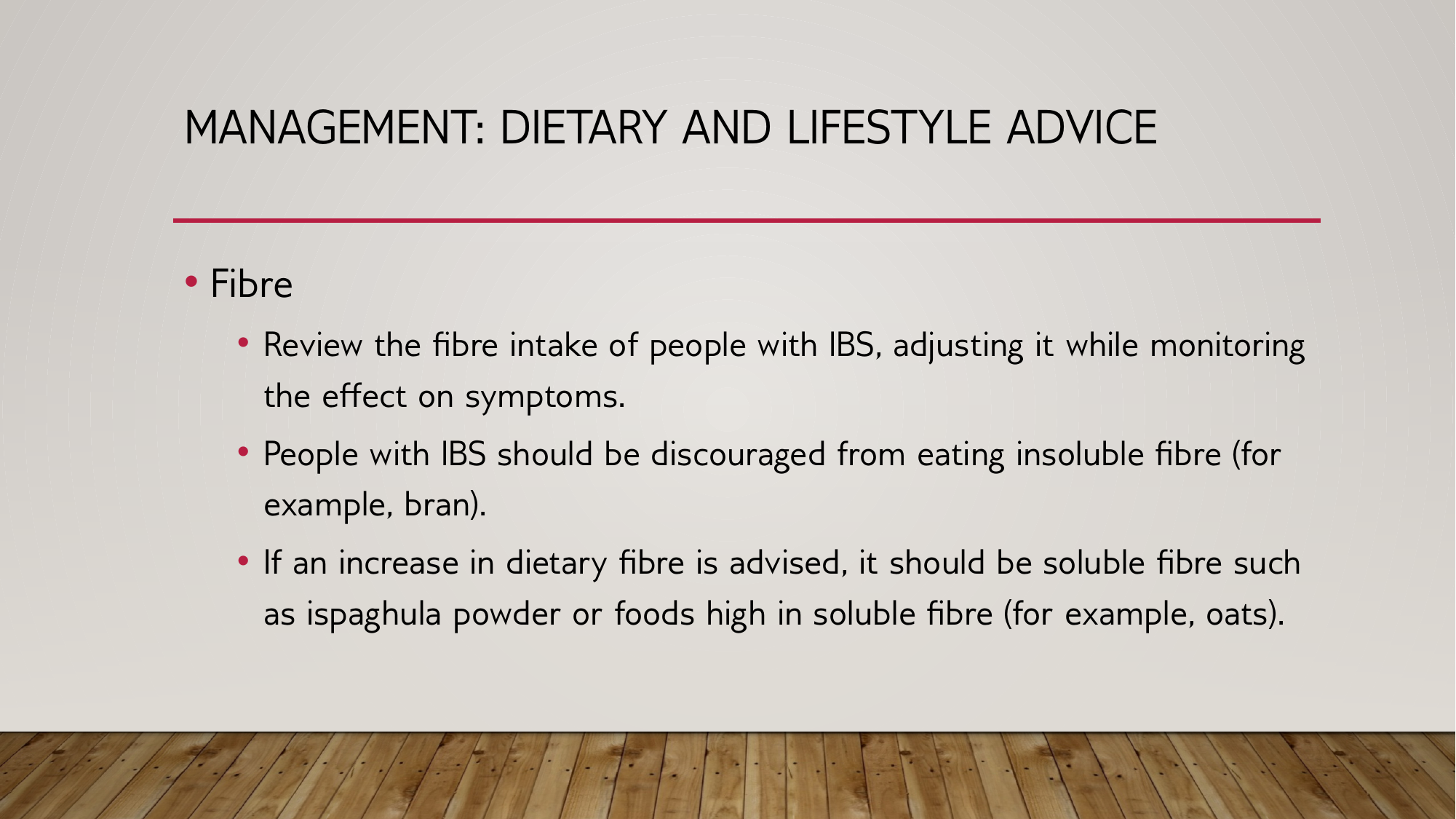

# Management: dietary and lifestyle advice
Fibre
Review the fibre intake of people with IBS, adjusting it while monitoring the effect on symptoms.
People with IBS should be discouraged from eating insoluble fibre (for example, bran).
If an increase in dietary fibre is advised, it should be soluble fibre such as ispaghula powder or foods high in soluble fibre (for example, oats).